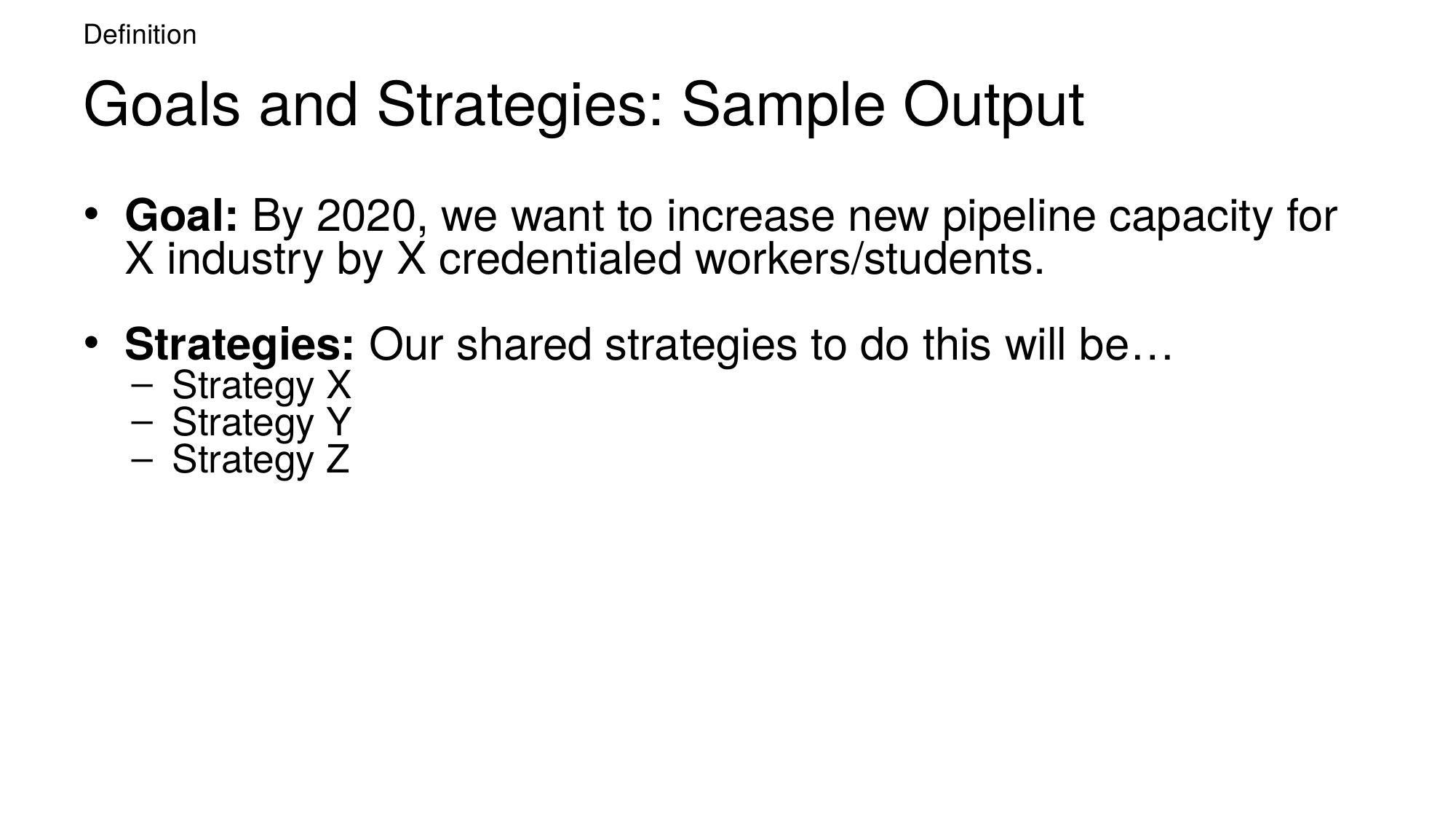

Definition
# Goals and Strategies: Sample Output
Goal: By 2020, we want to increase new pipeline capacity for X industry by X credentialed workers/students.

Strategies: Our shared strategies to do this will be…
Strategy X
Strategy Y
Strategy Z